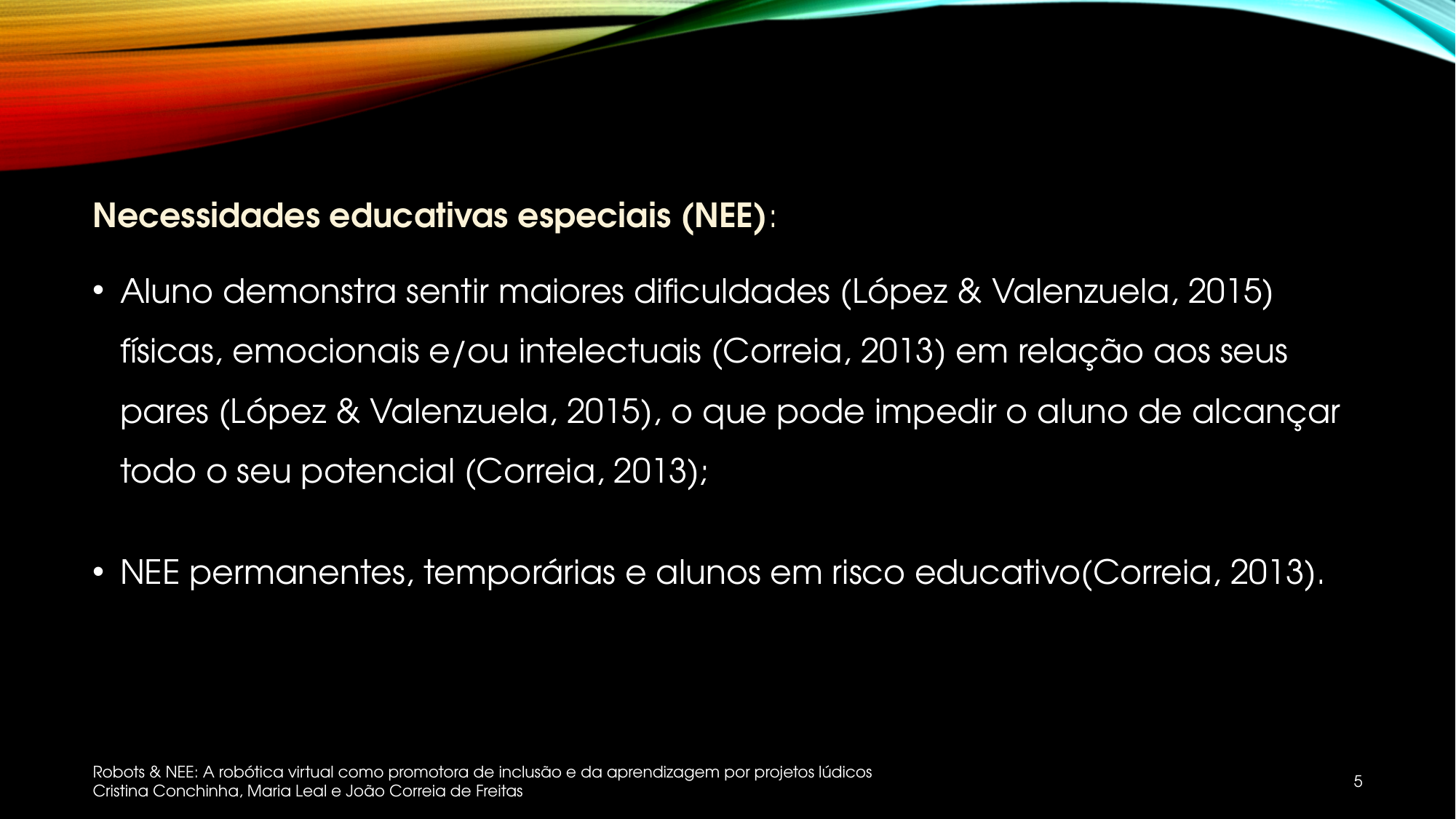

Necessidades educativas especiais (NEE):
Aluno demonstra sentir maiores dificuldades (López & Valenzuela, 2015) físicas, emocionais e/ou intelectuais (Correia, 2013) em relação aos seus pares (López & Valenzuela, 2015), o que pode impedir o aluno de alcançar todo o seu potencial (Correia, 2013);

NEE permanentes, temporárias e alunos em risco educativo(Correia, 2013).

Robots & NEE: A robótica virtual como promotora de inclusão e da aprendizagem por projetos lúdicos
Cristina Conchinha, Maria Leal e João Correia de Freitas
5